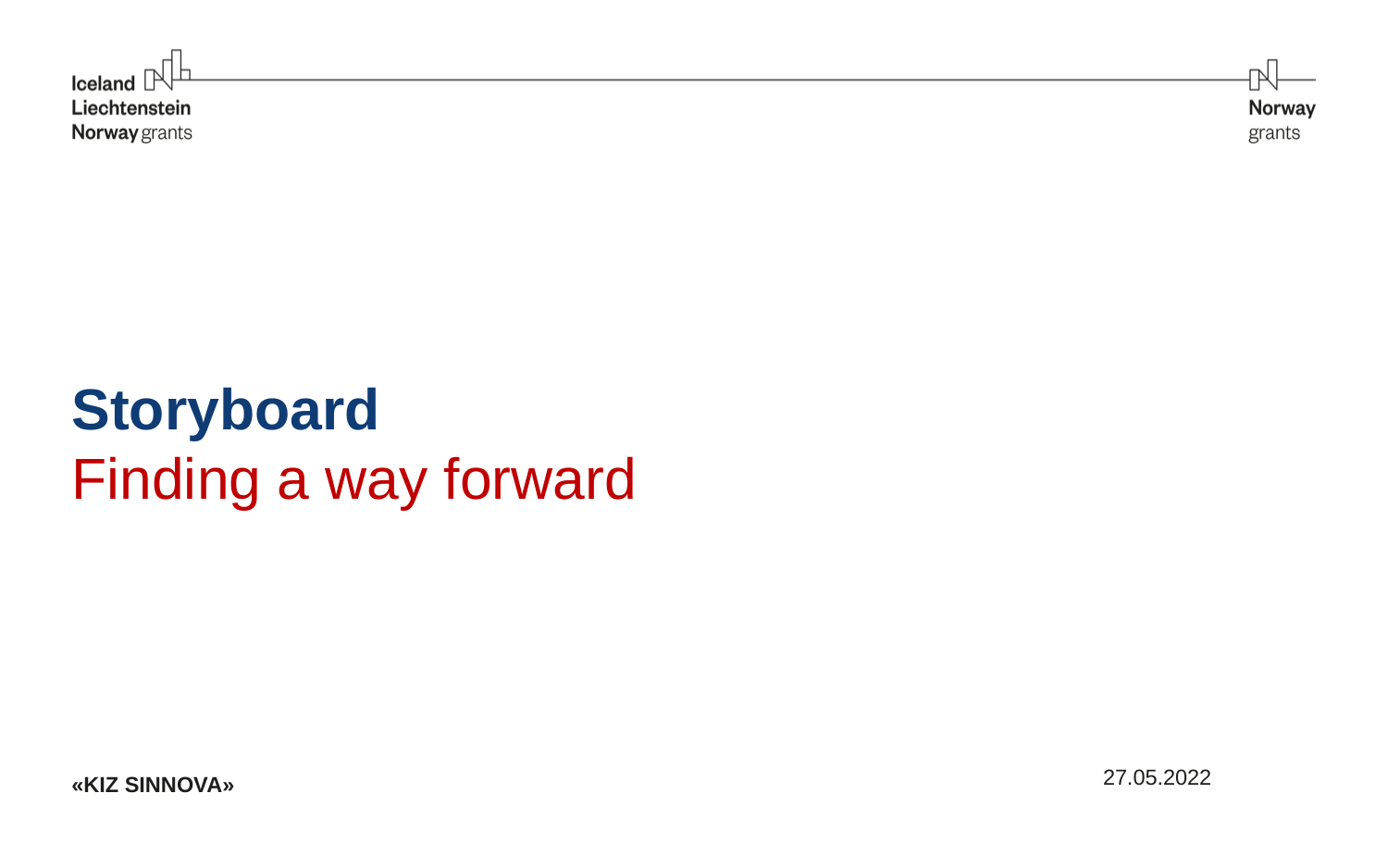

# Storyboard Finding a way forward
27.05.2022
«KIZ SINNOVA»